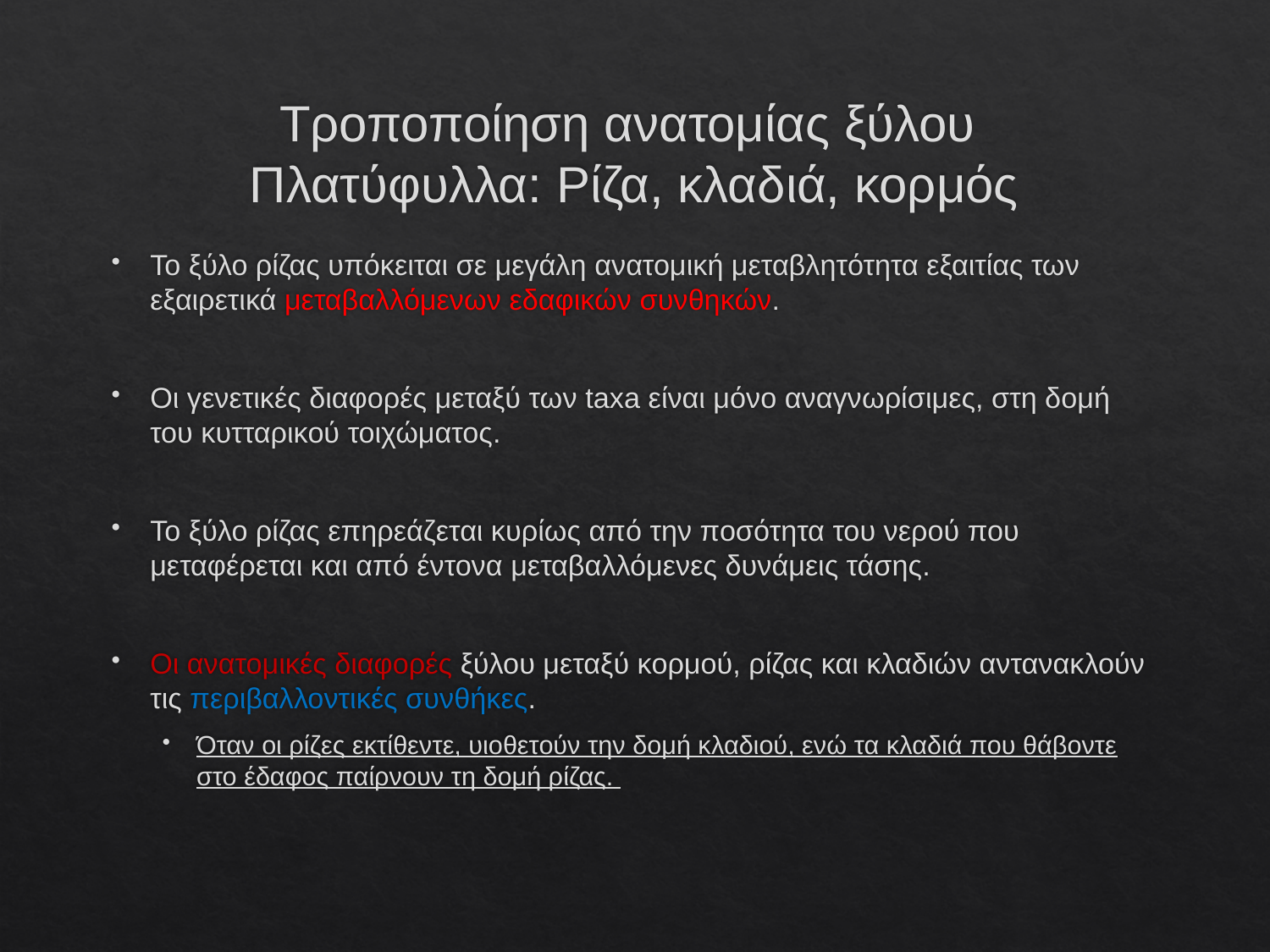

# Τροποποίηση ανατομίας ξύλου Πλατύφυλλα: Ρίζα, κλαδιά, κορμός
Το ξύλο ρίζας υπόκειται σε μεγάλη ανατομική μεταβλητότητα εξαιτίας των εξαιρετικά μεταβαλλόμενων εδαφικών συνθηκών.

Οι γενετικές διαφορές μεταξύ των taxa είναι μόνο αναγνωρίσιμες, στη δομή του κυτταρικού τοιχώματος.

Το ξύλο ρίζας επηρεάζεται κυρίως από την ποσότητα του νερού που μεταφέρεται και από έντονα μεταβαλλόμενες δυνάμεις τάσης.

Οι ανατομικές διαφορές ξύλου μεταξύ κορμού, ρίζας και κλαδιών αντανακλούν τις περιβαλλοντικές συνθήκες.
Όταν οι ρίζες εκτίθεντε, υιοθετούν την δομή κλαδιού, ενώ τα κλαδιά που θάβοντε στο έδαφος παίρνουν τη δομή ρίζας.